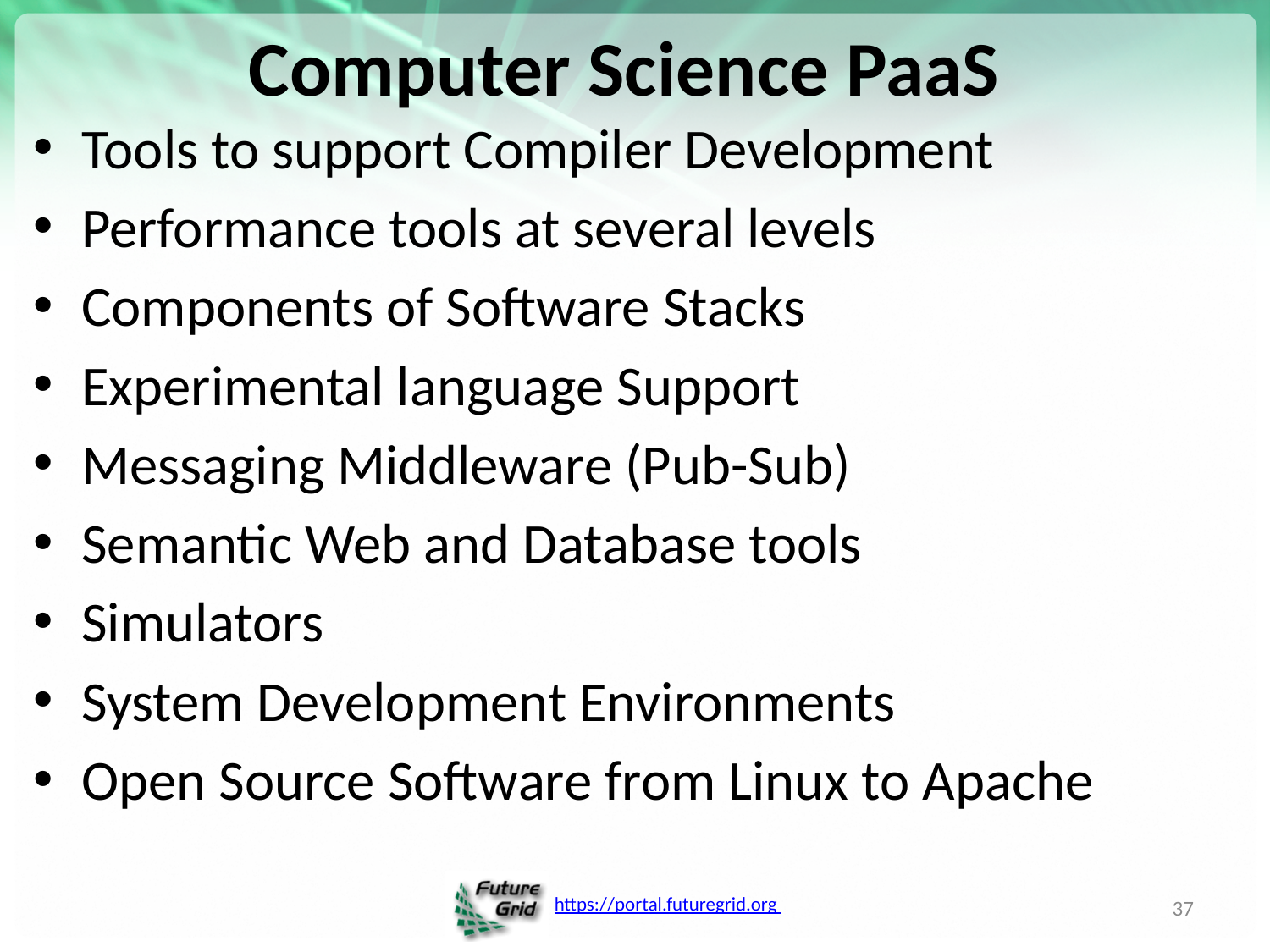

# Computer Science PaaS
Tools to support Compiler Development
Performance tools at several levels
Components of Software Stacks
Experimental language Support
Messaging Middleware (Pub-Sub)
Semantic Web and Database tools
Simulators
System Development Environments
Open Source Software from Linux to Apache

37